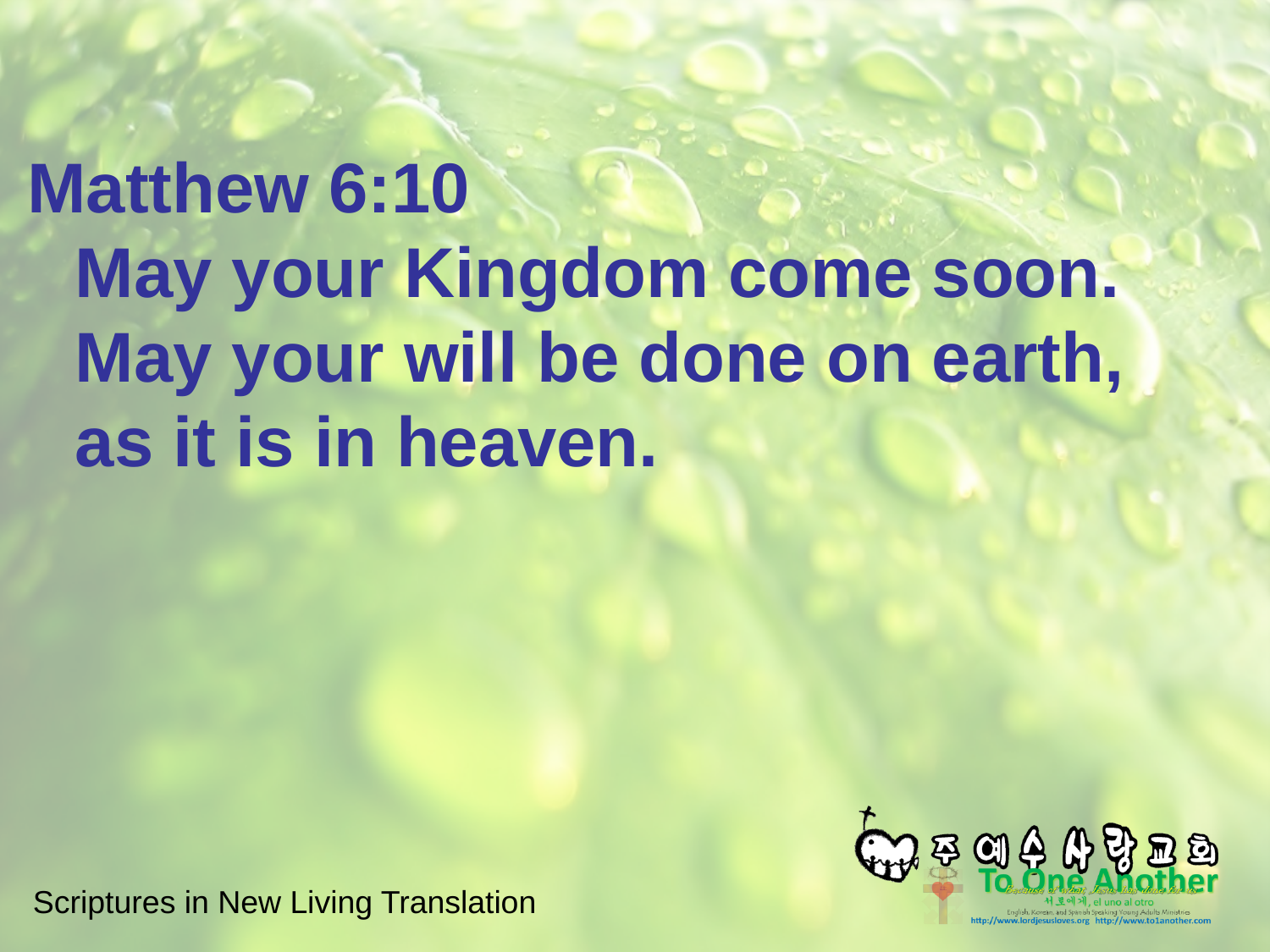

#
Matthew 6:10
May your Kingdom come soon. May your will be done on earth,  as it is in heaven.